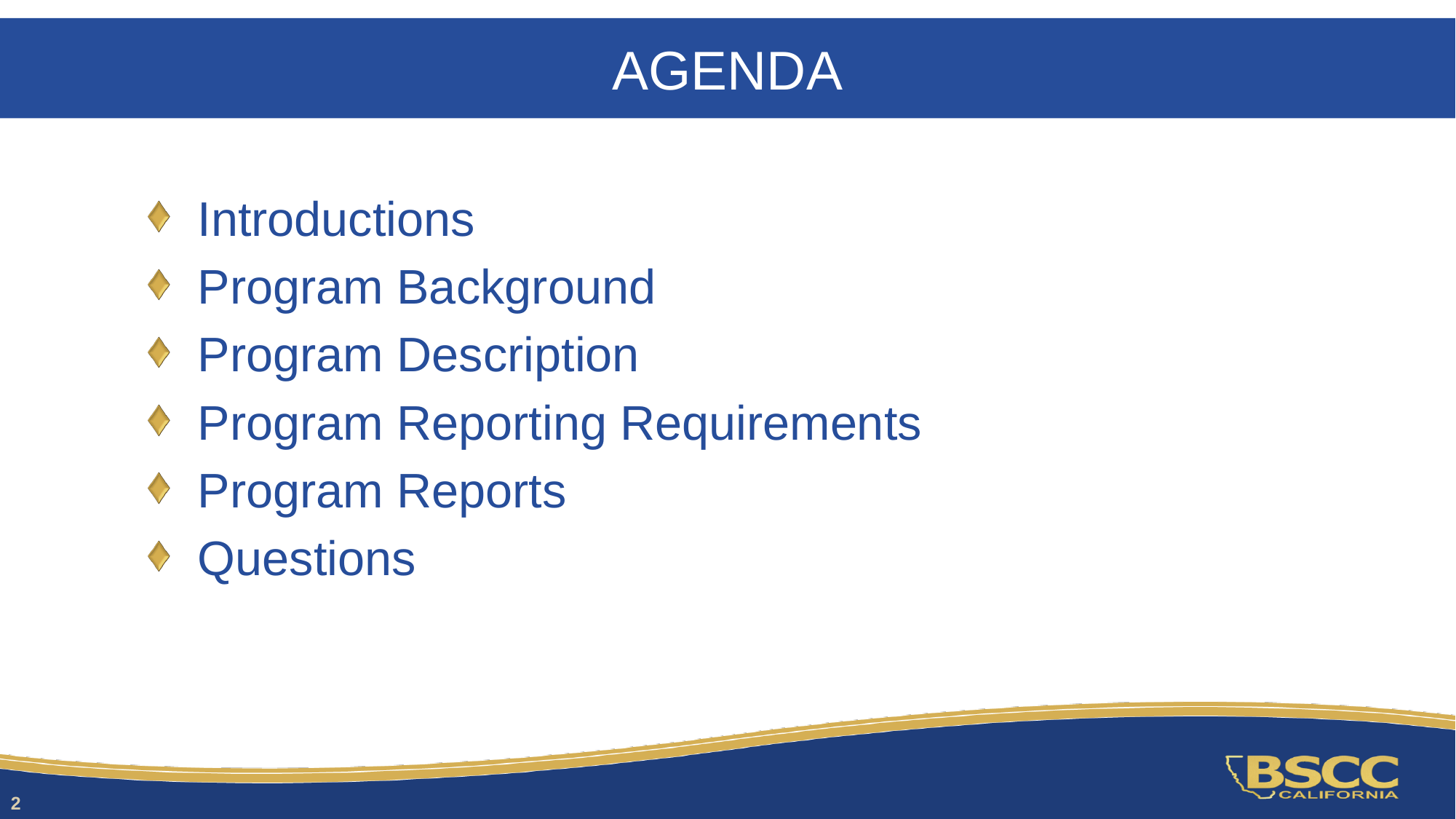

# Agenda
Introductions
Program Background
Program Description
Program Reporting Requirements
Program Reports
Questions
2